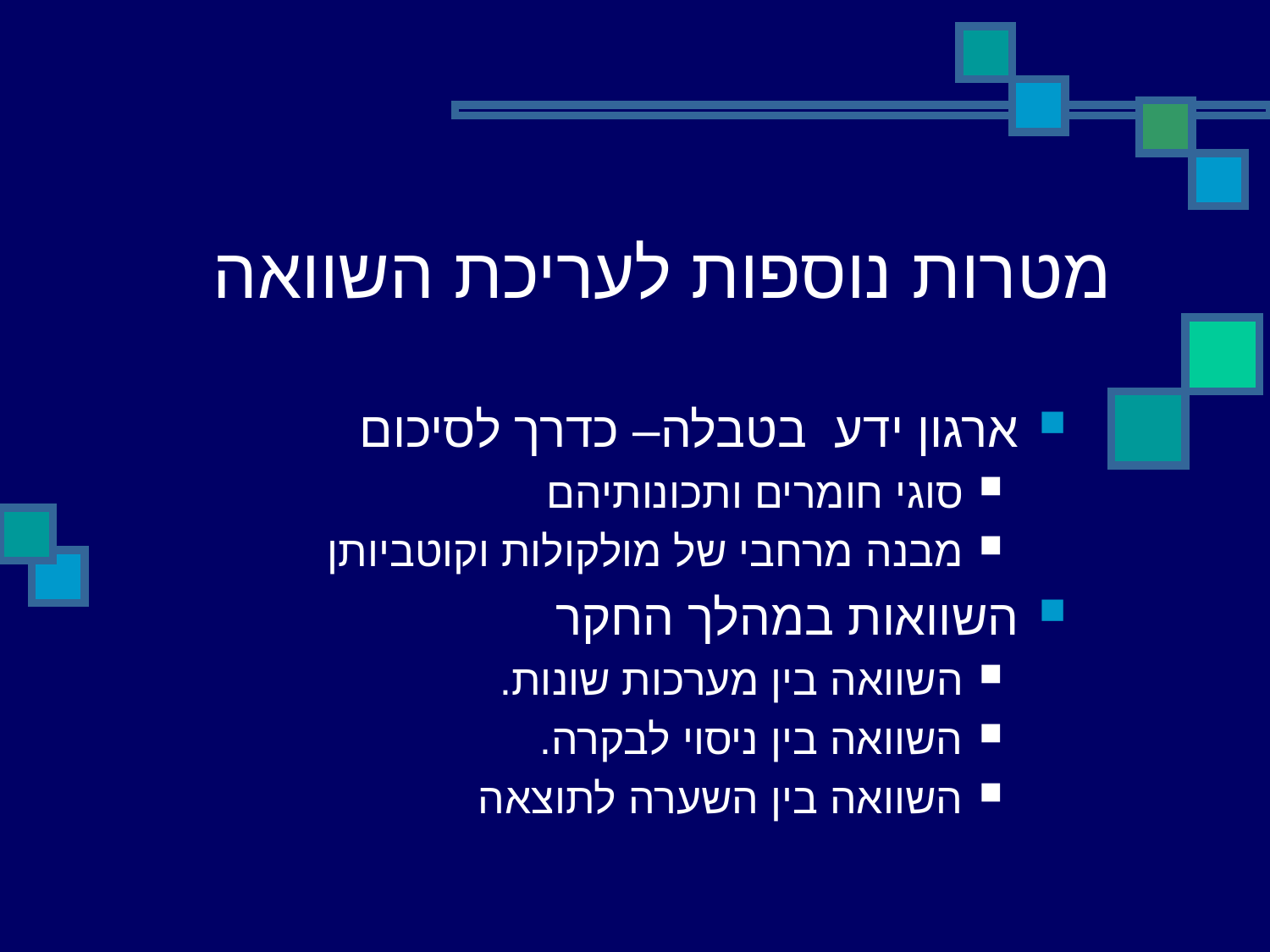

# מטרות נוספות לעריכת השוואה
ארגון ידע  בטבלה– כדרך לסיכום
סוגי חומרים ותכונותיהם
מבנה מרחבי של מולקולות וקוטביותן
השוואות במהלך החקר
השוואה בין מערכות שונות.
השוואה בין ניסוי לבקרה.
השוואה בין השערה לתוצאה